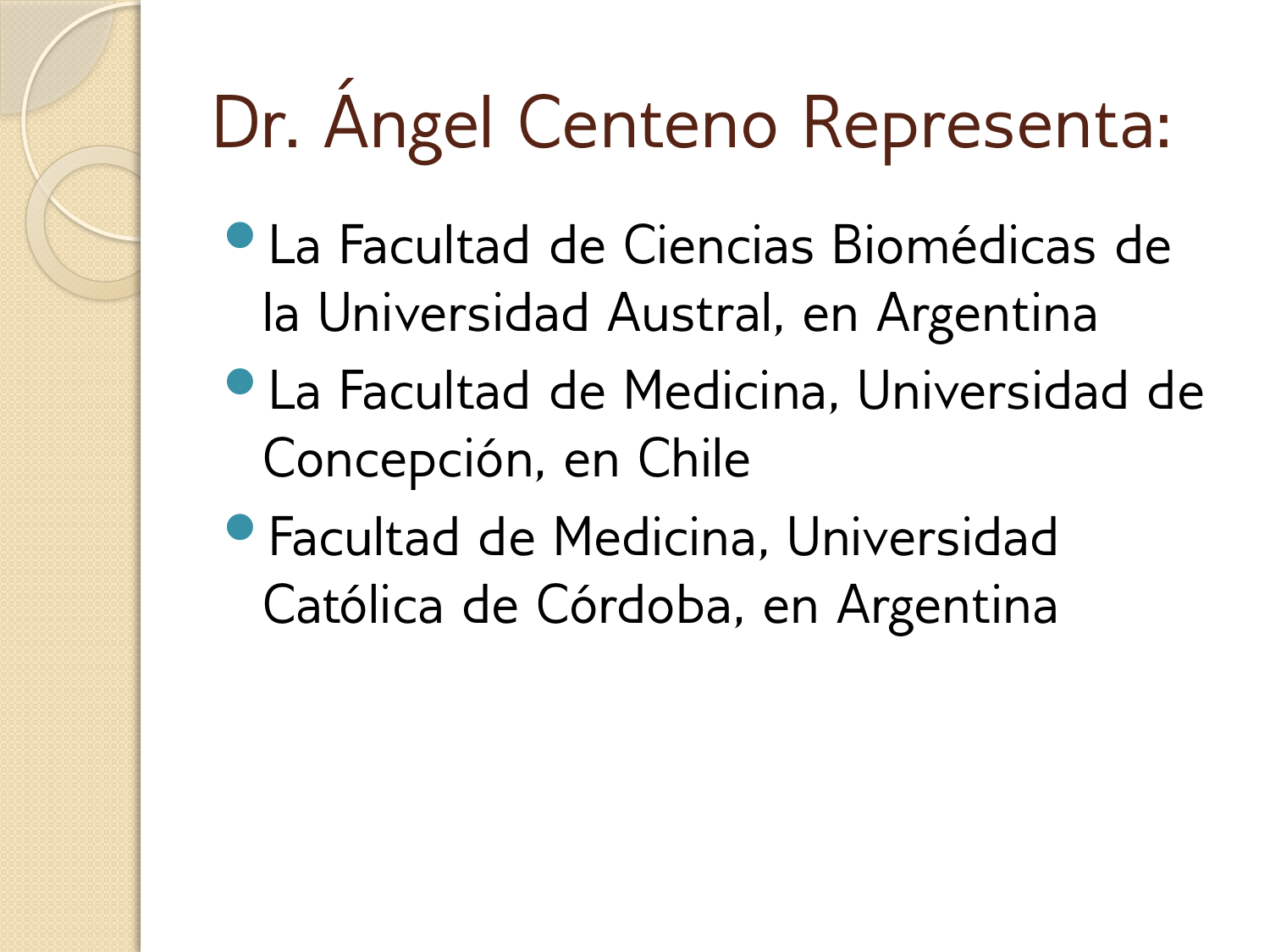

# Dr. Ángel Centeno Representa:
La Facultad de Ciencias Biomédicas de la Universidad Austral, en Argentina
La Facultad de Medicina, Universidad de Concepción, en Chile
Facultad de Medicina, Universidad Católica de Córdoba, en Argentina